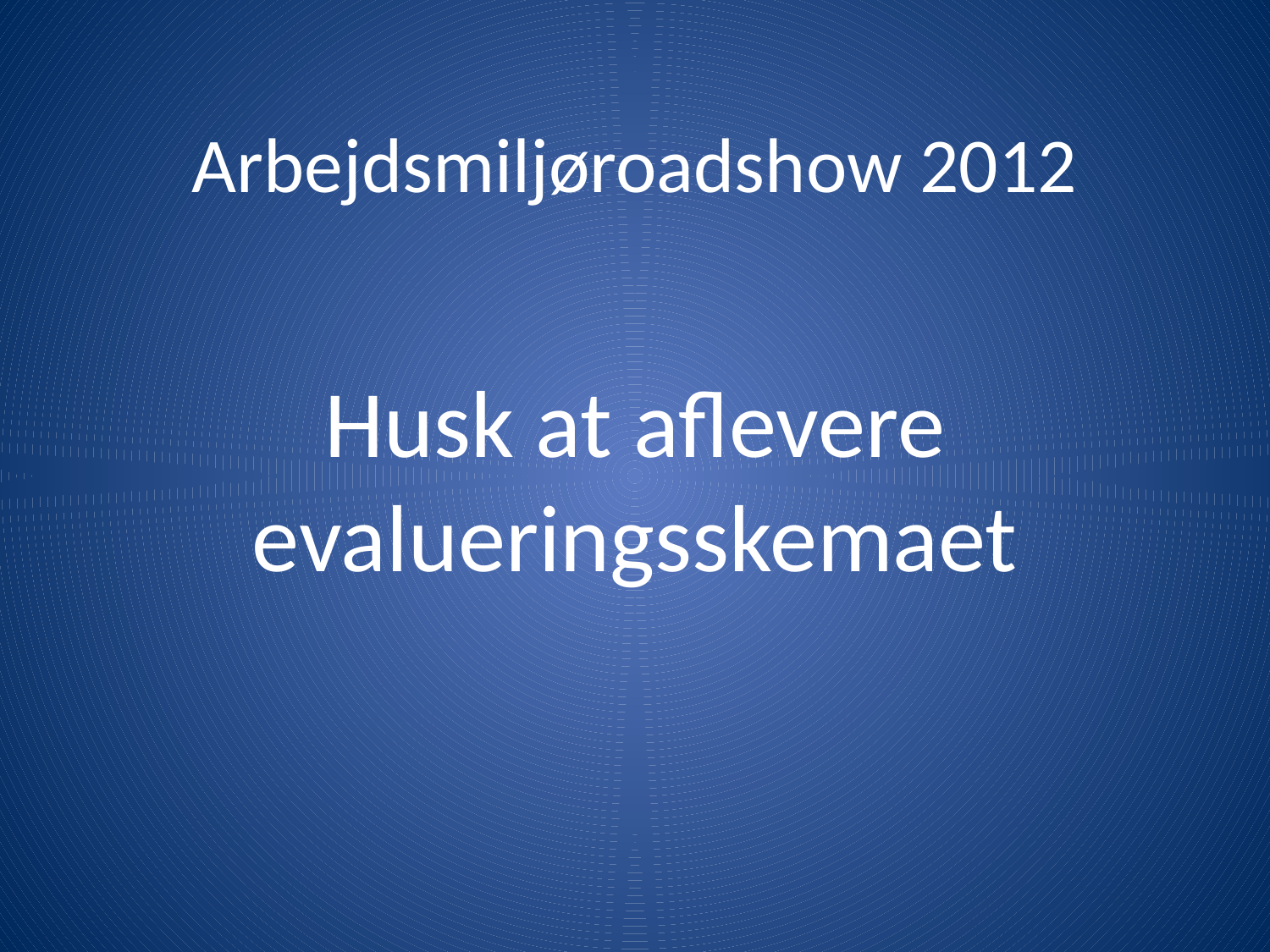

# Arbejdsmiljøroadshow 2012
Husk at aflevere evalueringsskemaet